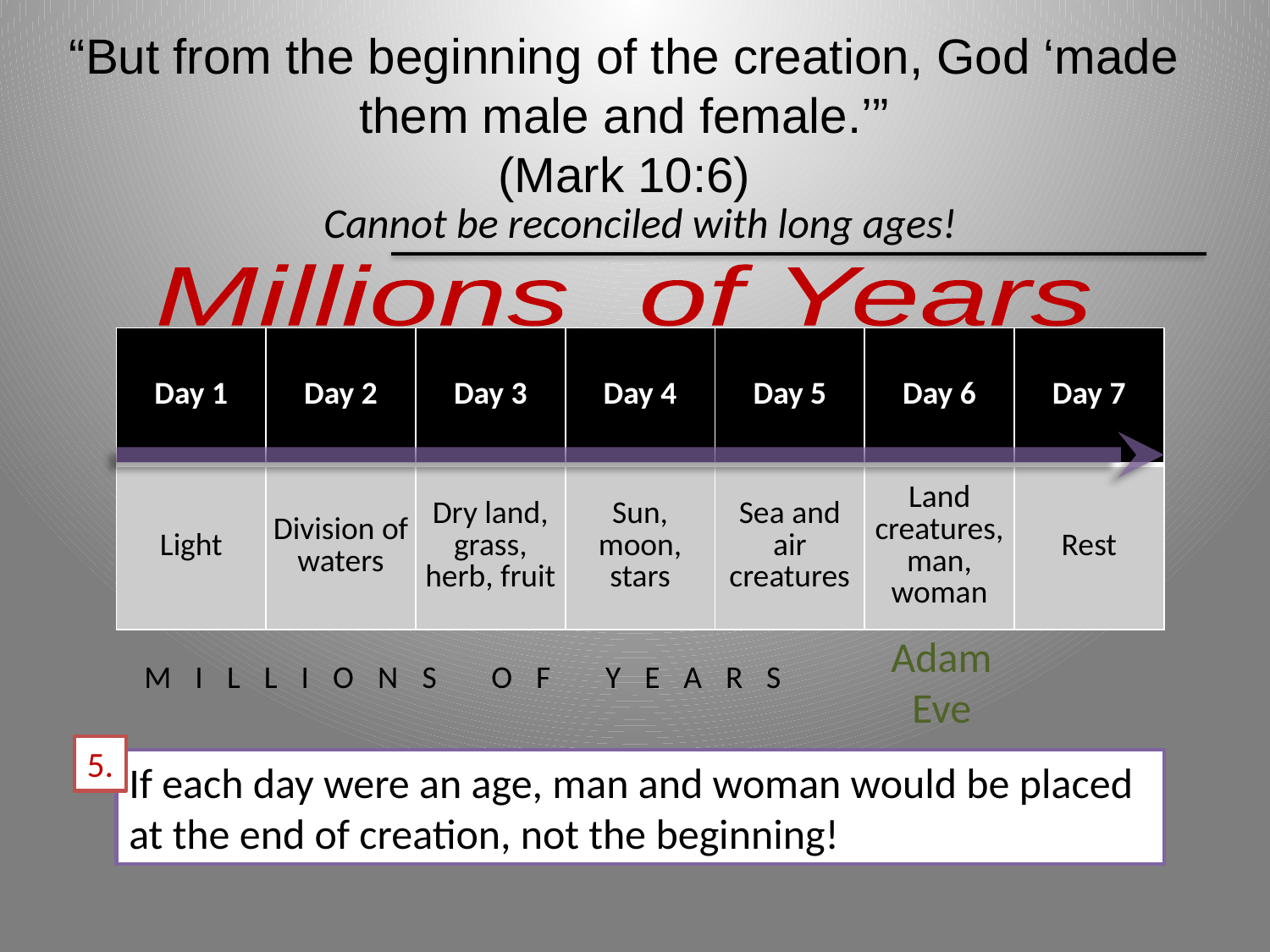

# “But from the beginning of the creation, God ‘made them male and female.’” (Mark 10:6)
Cannot be reconciled with long ages!
Millions  of Years
| Day 1 | Day 2 | Day 3 | Day 4 | Day 5 | Day 6 | Day 7 |
| --- | --- | --- | --- | --- | --- | --- |
| Light | Division of waters | Dry land, grass, herb, fruit | Sun, moon, stars | Sea and air creatures | Land creatures, man, woman | Rest |
Adam
Eve
MILLIONS OF YEARS
5.
If each day were an age, man and woman would be placed at the end of creation, not the beginning!